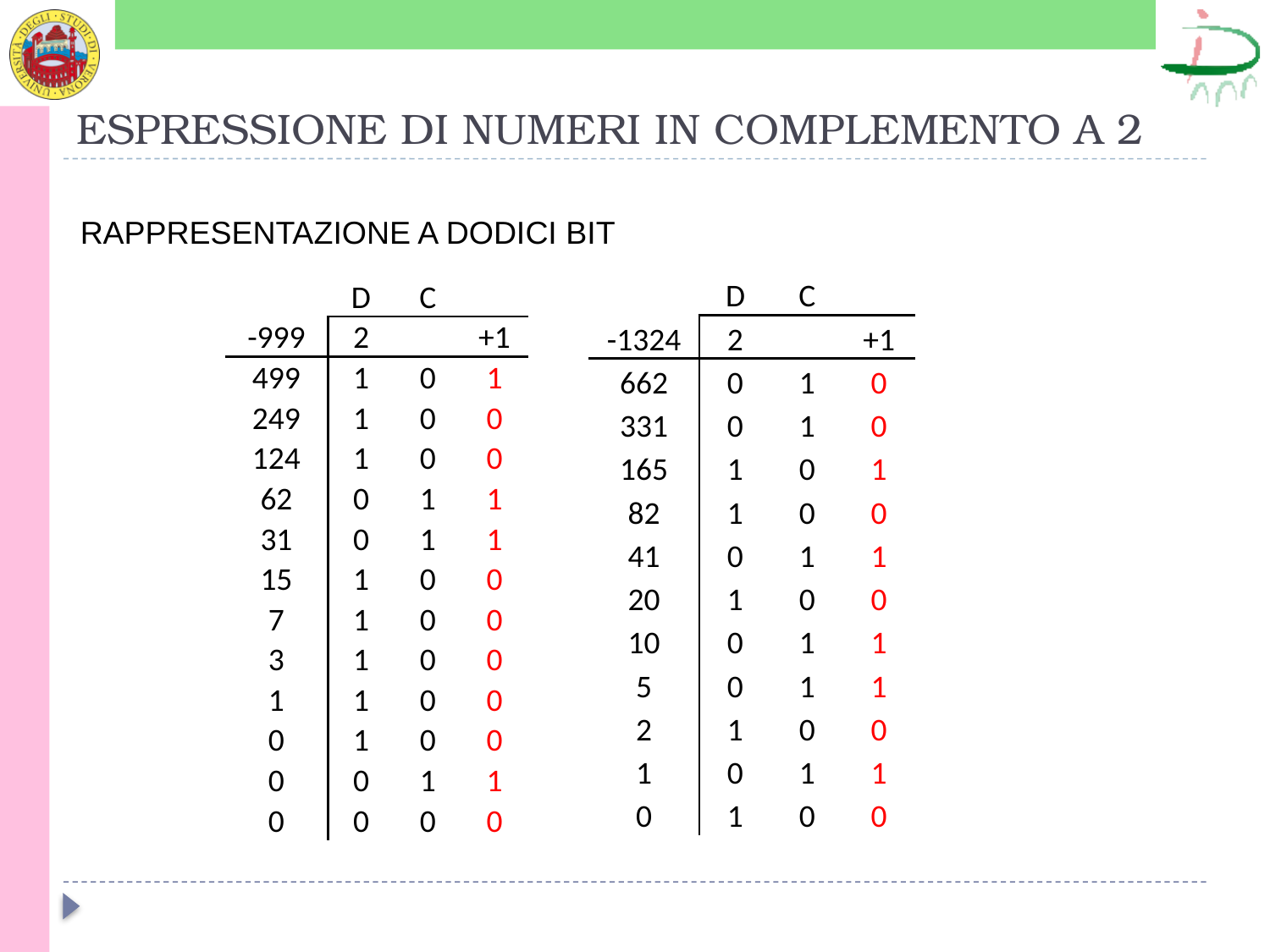

# ESPRESSIONE DI NUMERI IN COMPLEMENTO A 2
RAPPRESENTAZIONE A DODICI BIT
|  | D | C |  |
| --- | --- | --- | --- |
| -1324 | 2 |  | +1 |
| 662 | 0 | 1 | 0 |
| 331 | 0 | 1 | 0 |
| 165 | 1 | 0 | 1 |
| 82 | 1 | 0 | 0 |
| 41 | 0 | 1 | 1 |
| 20 | 1 | 0 | 0 |
| 10 | 0 | 1 | 1 |
| 5 | 0 | 1 | 1 |
| 2 | 1 | 0 | 0 |
| 1 | 0 | 1 | 1 |
| 0 | 1 | 0 | 0 |
|  | D | C |  |
| --- | --- | --- | --- |
| -999 | 2 |  | +1 |
| 499 | 1 | 0 | 1 |
| 249 | 1 | 0 | 0 |
| 124 | 1 | 0 | 0 |
| 62 | 0 | 1 | 1 |
| 31 | 0 | 1 | 1 |
| 15 | 1 | 0 | 0 |
| 7 | 1 | 0 | 0 |
| 3 | 1 | 0 | 0 |
| 1 | 1 | 0 | 0 |
| 0 | 1 | 0 | 0 |
| 0 | 0 | 1 | 1 |
| 0 | 0 | 0 | 0 |